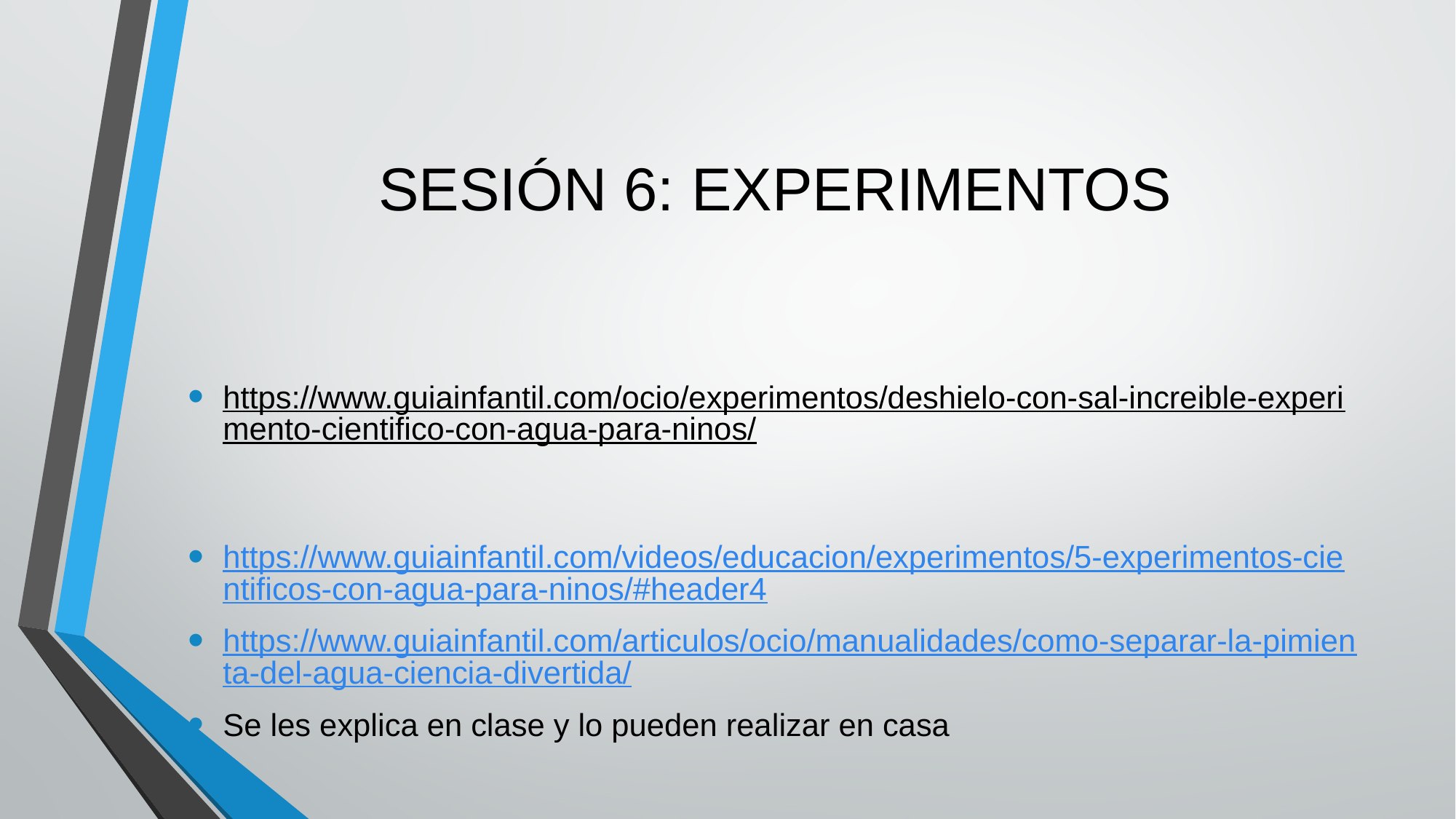

# SESIÓN 6: EXPERIMENTOS

https://www.guiainfantil.com/ocio/experimentos/deshielo-con-sal-increible-experimento-cientifico-con-agua-para-ninos/
https://www.guiainfantil.com/videos/educacion/experimentos/5-experimentos-cientificos-con-agua-para-ninos/#header4
https://www.guiainfantil.com/articulos/ocio/manualidades/como-separar-la-pimienta-del-agua-ciencia-divertida/
Se les explica en clase y lo pueden realizar en casa